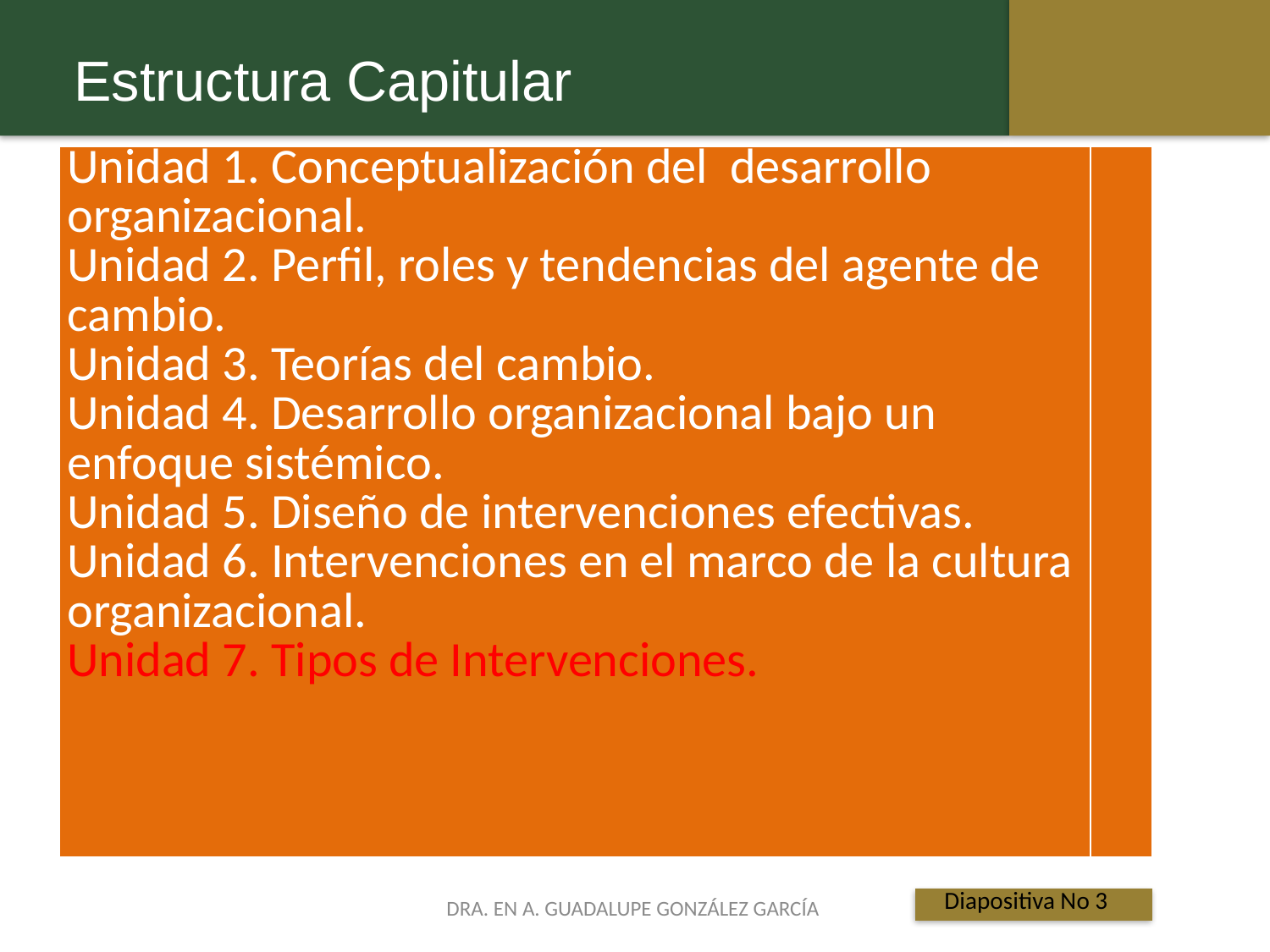

Estructura Capitular

| Unidad 1. Conceptualización del desarrollo organizacional. Unidad 2. Perfil, roles y tendencias del agente de cambio. Unidad 3. Teorías del cambio. Unidad 4. Desarrollo organizacional bajo un enfoque sistémico. Unidad 5. Diseño de intervenciones efectivas. Unidad 6. Intervenciones en el marco de la cultura organizacional. Unidad 7. Tipos de Intervenciones. |  |
| --- | --- |

                                          Titulo de la presentación
Diapositiva No 3
DRA. EN A. GUADALUPE GONZÁLEZ GARCÍA